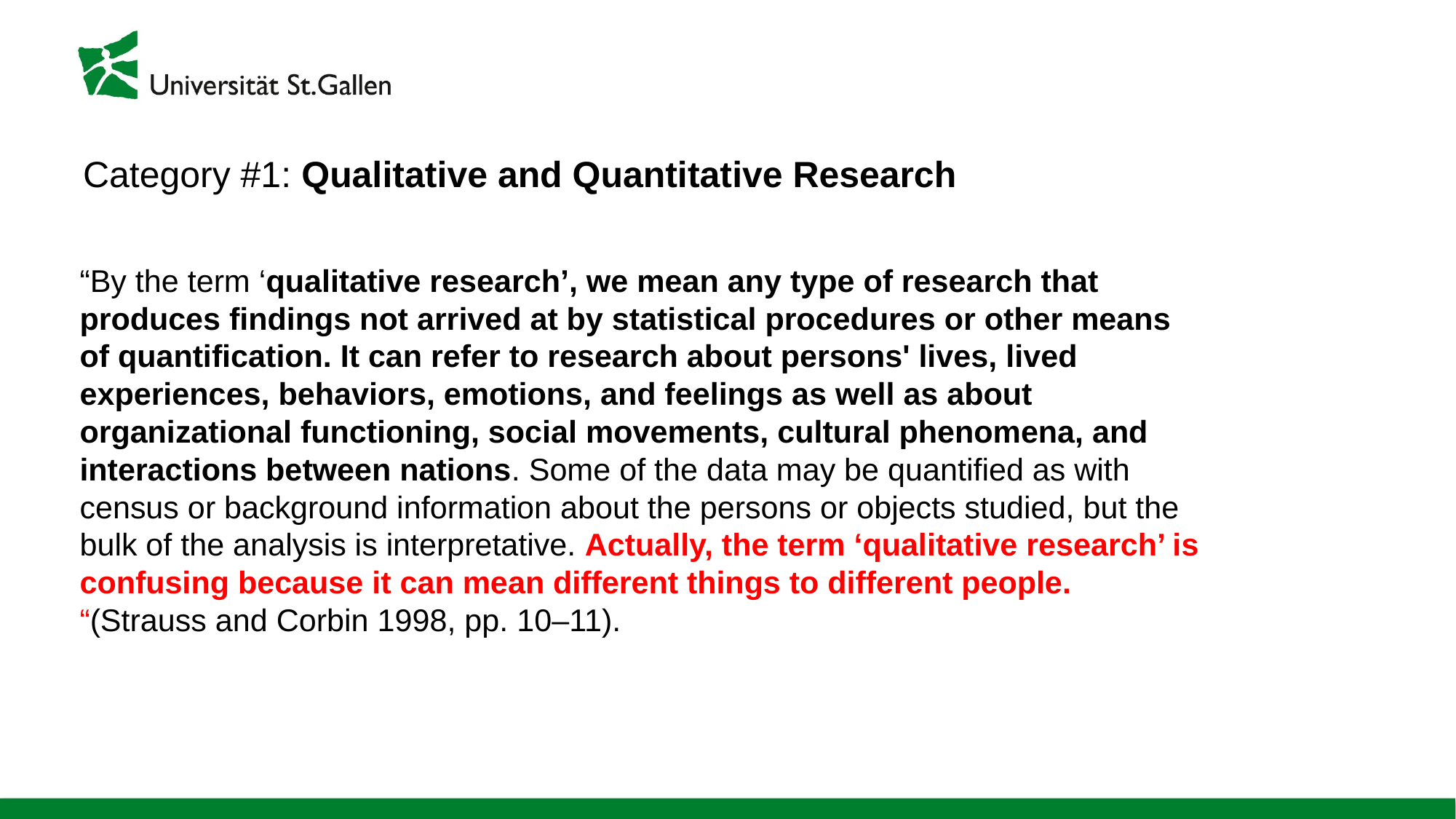

# Category #1: Qualitative and Quantitative Research

“By the term ‘qualitative research’, we mean any type of research that produces findings not arrived at by statistical procedures or other means of quantification. It can refer to research about persons' lives, lived experiences, behaviors, emotions, and feelings as well as about organizational functioning, social movements, cultural phenomena, and interactions between nations. Some of the data may be quantified as with census or background information about the persons or objects studied, but the bulk of the analysis is interpretative. Actually, the term ‘qualitative research’ is confusing because it can mean different things to different people. “(Strauss and Corbin 1998, pp. 10–11).

Sociologisk analys VT12/Paul Fuehrer